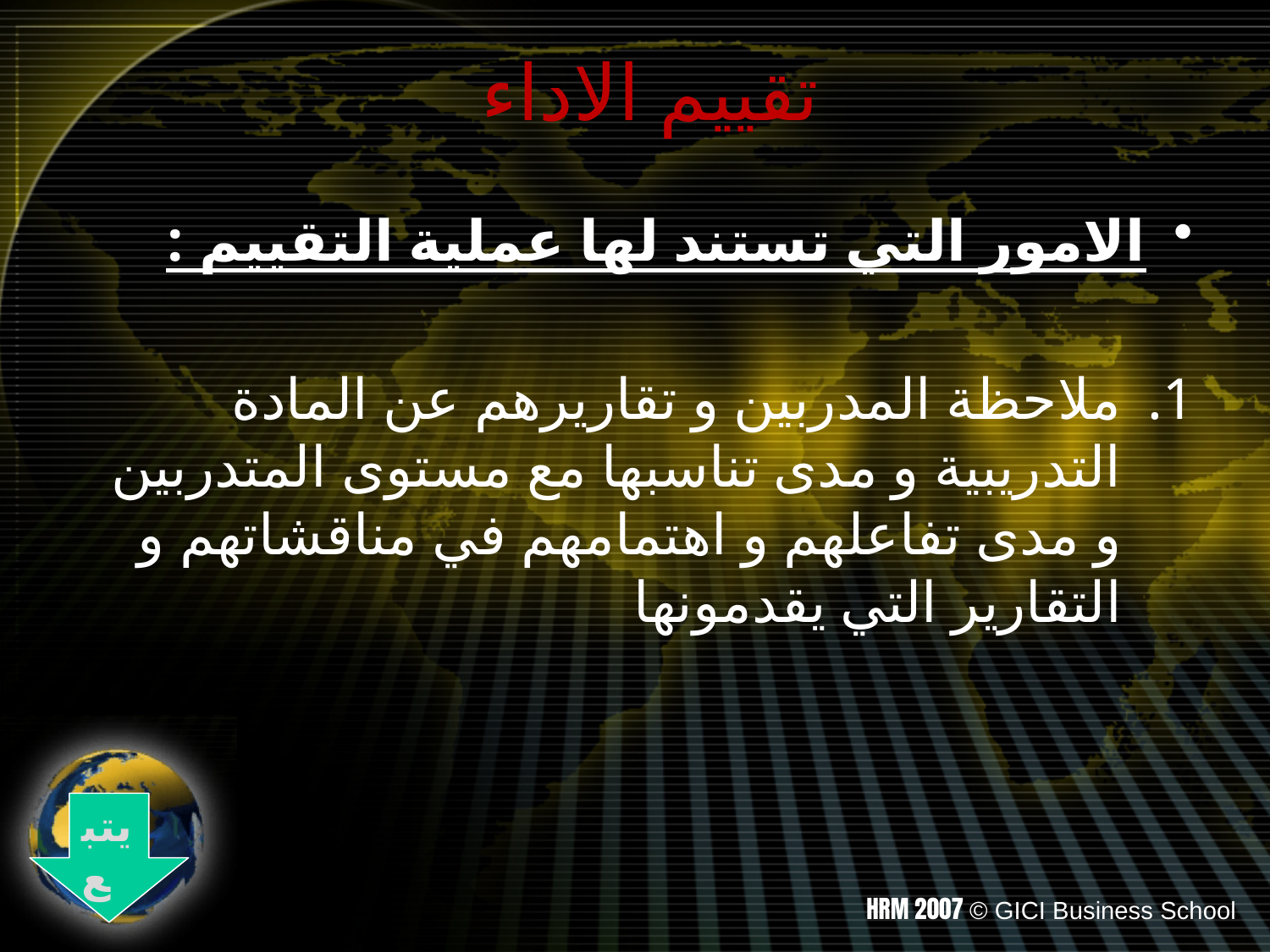

# تقييم الاداء
الامور التي تستند لها عملية التقييم :

ملاحظة المدربين و تقاريرهم عن المادة التدريبية و مدى تناسبها مع مستوى المتدربين و مدى تفاعلهم و اهتمامهم في مناقشاتهم و التقارير التي يقدمونها

يتبع